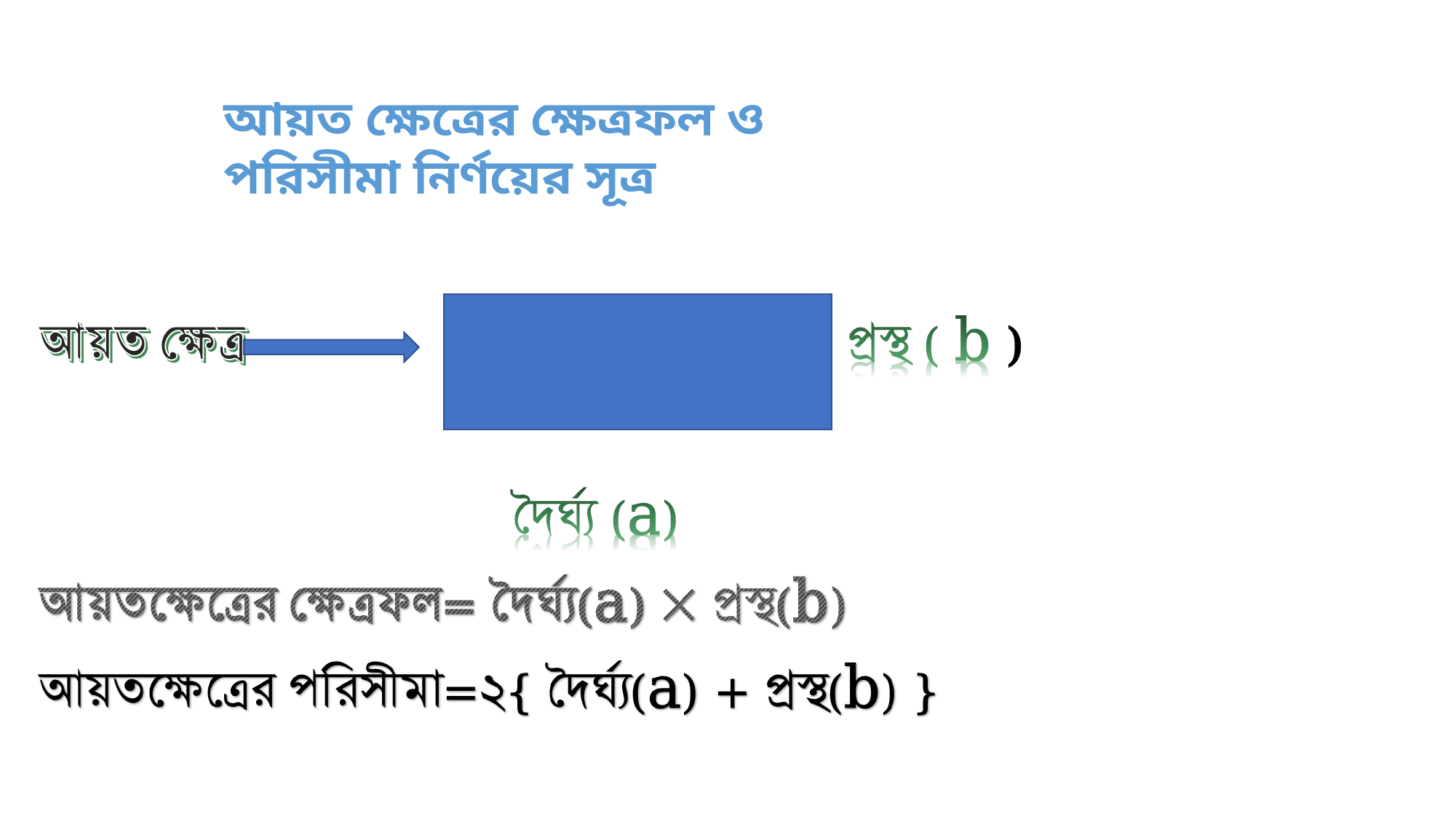

আয়ত ক্ষেত্রের ক্ষেত্রফল ও পরিসীমা নির্ণয়ের সূত্র